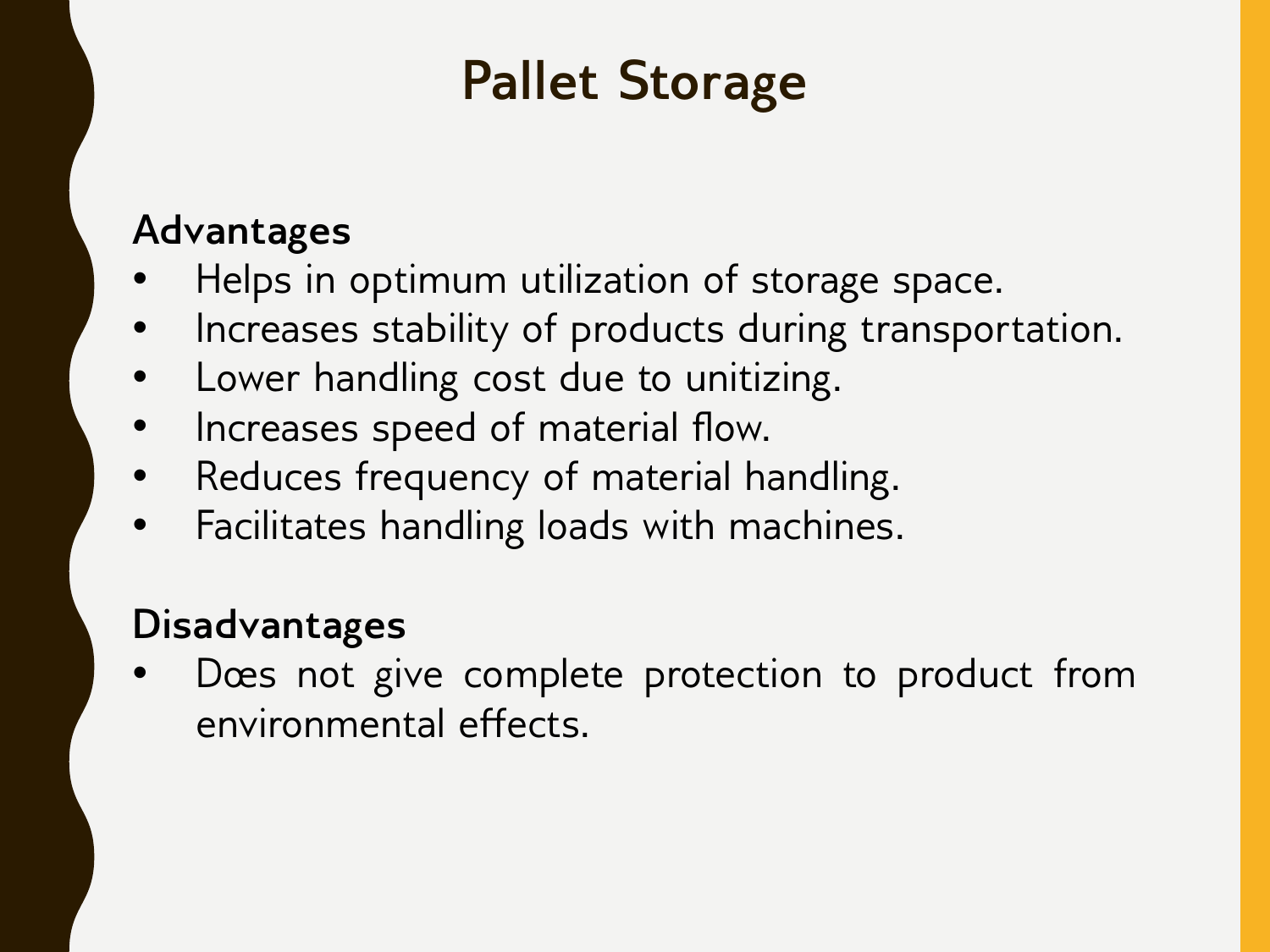

Pallet Storage

Advantages
Helps in optimum utilization of storage space.
Increases stability of products during transportation.
Lower handling cost due to unitizing.
Increases speed of material flow.
Reduces frequency of material handling.
Facilitates handling loads with machines.

Disadvantages
Does not give complete protection to product from environmental effects.